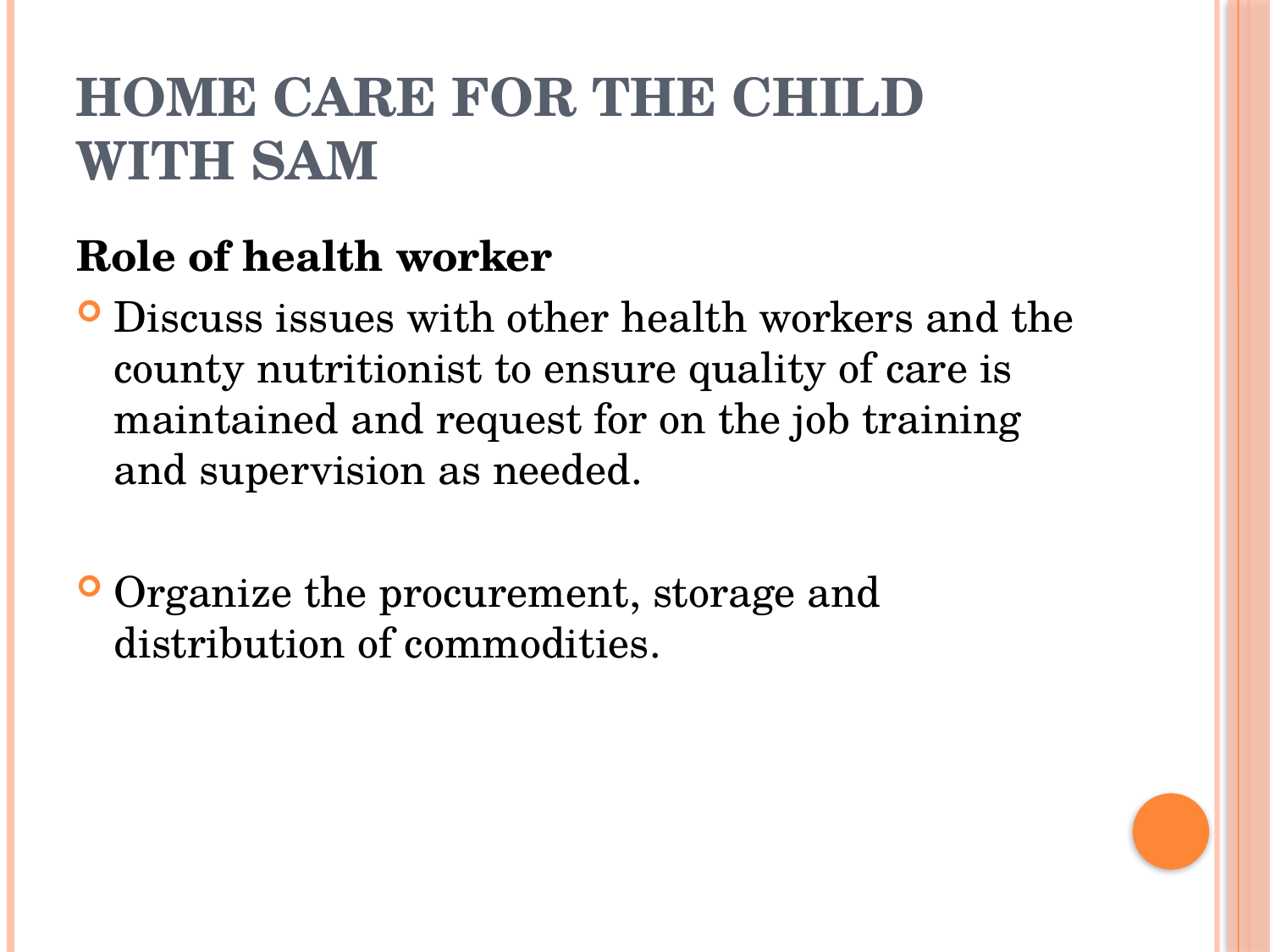

# Home Care for the Child with SAM
Role of health worker
Discuss issues with other health workers and the county nutritionist to ensure quality of care is maintained and request for on the job training and supervision as needed.

Organize the procurement, storage and distribution of commodities.